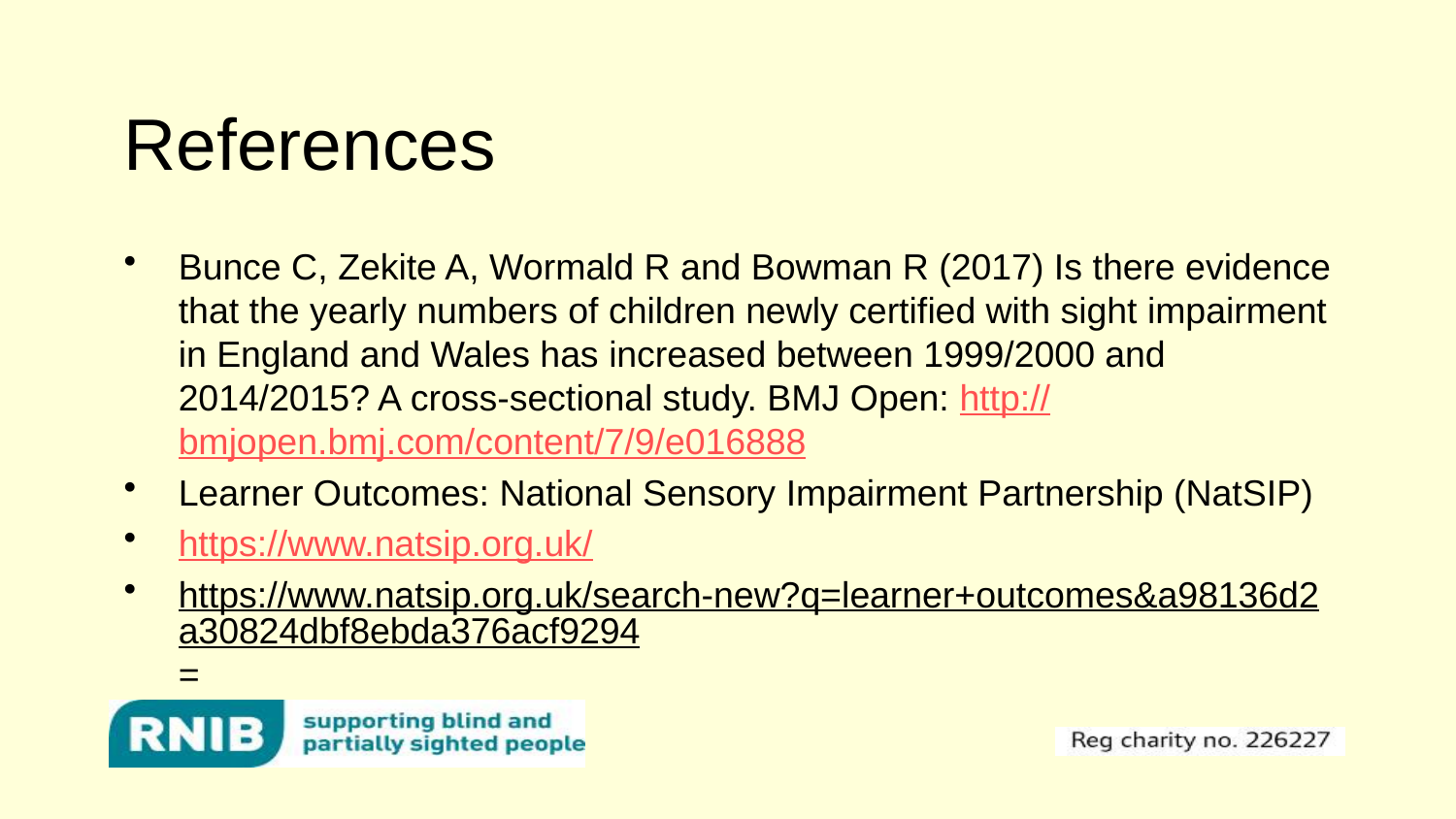

# References
Bunce C, Zekite A, Wormald R and Bowman R (2017) Is there evidence that the yearly numbers of children newly certified with sight impairment in England and Wales has increased between 1999/2000 and 2014/2015? A cross-sectional study. BMJ Open: http://bmjopen.bmj.com/content/7/9/e016888
Learner Outcomes: National Sensory Impairment Partnership (NatSIP)
https://www.natsip.org.uk/
https://www.natsip.org.uk/search-new?q=learner+outcomes&a98136d2a30824dbf8ebda376acf9294=